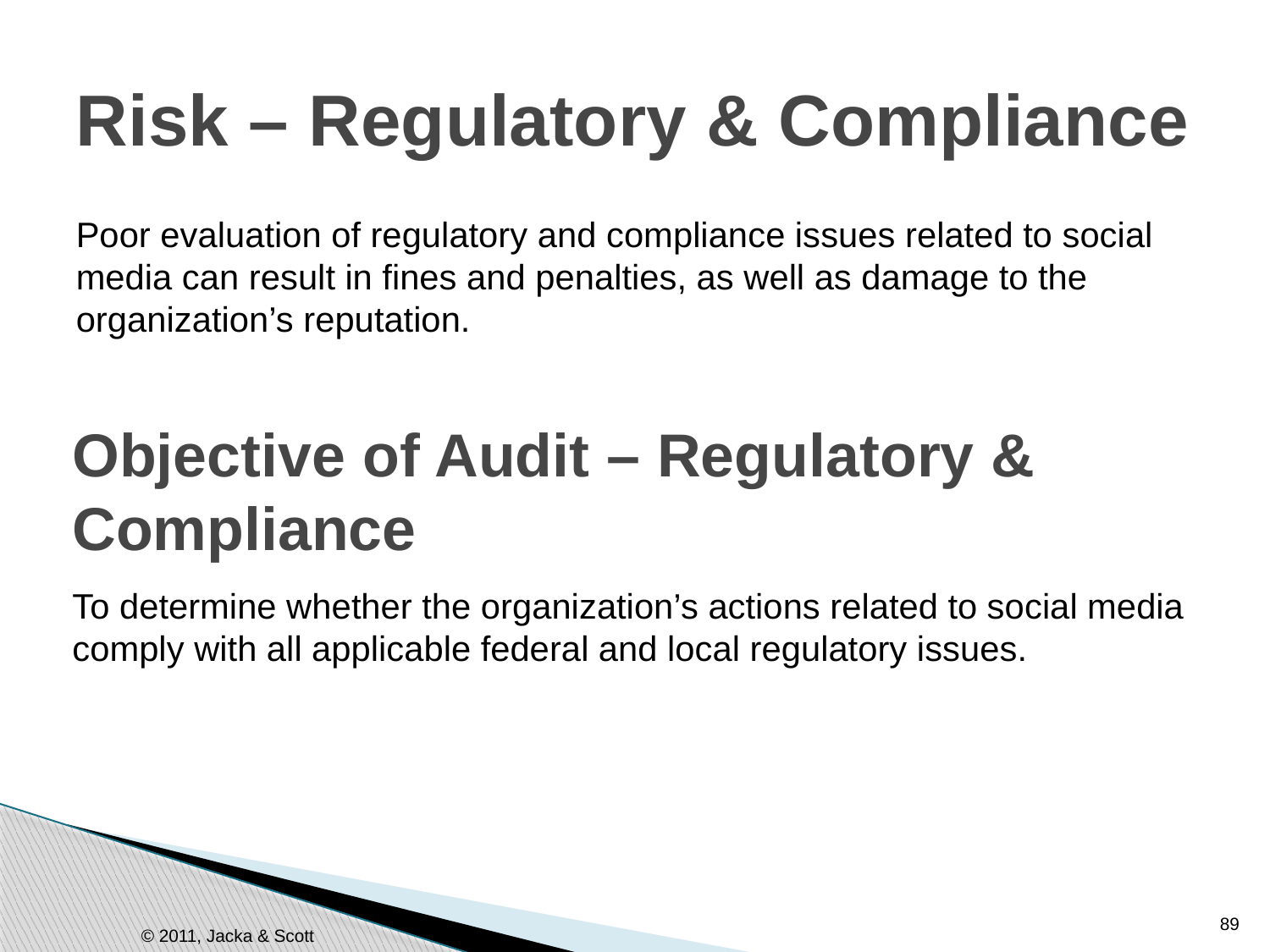

# Risk – Regulatory & Compliance
Poor evaluation of regulatory and compliance issues related to social media can result in fines and penalties, as well as damage to the organization’s reputation.

Objective of Audit – Regulatory & Compliance
To determine whether the organization’s actions related to social media comply with all applicable federal and local regulatory issues.

89
© 2011, Jacka & Scott